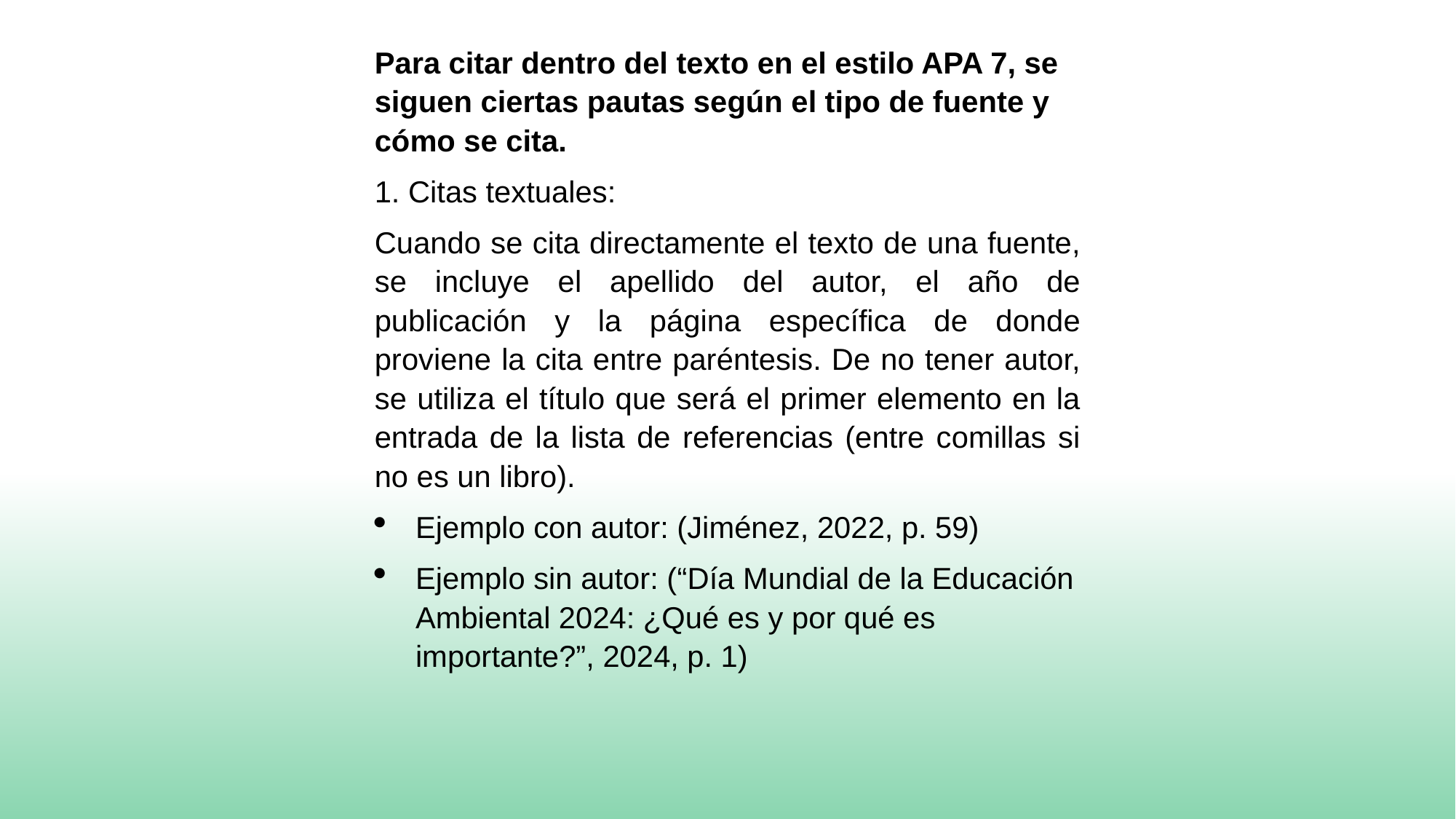

Para citar dentro del texto en el estilo APA 7, se siguen ciertas pautas según el tipo de fuente y cómo se cita.
1. Citas textuales:
Cuando se cita directamente el texto de una fuente, se incluye el apellido del autor, el año de publicación y la página específica de donde proviene la cita entre paréntesis. De no tener autor, se utiliza el título que será el primer elemento en la entrada de la lista de referencias (entre comillas si no es un libro).
Ejemplo con autor: (Jiménez, 2022, p. 59)
Ejemplo sin autor: (“Día Mundial de la Educación Ambiental 2024: ¿Qué es y por qué es importante?”, 2024, p. 1)